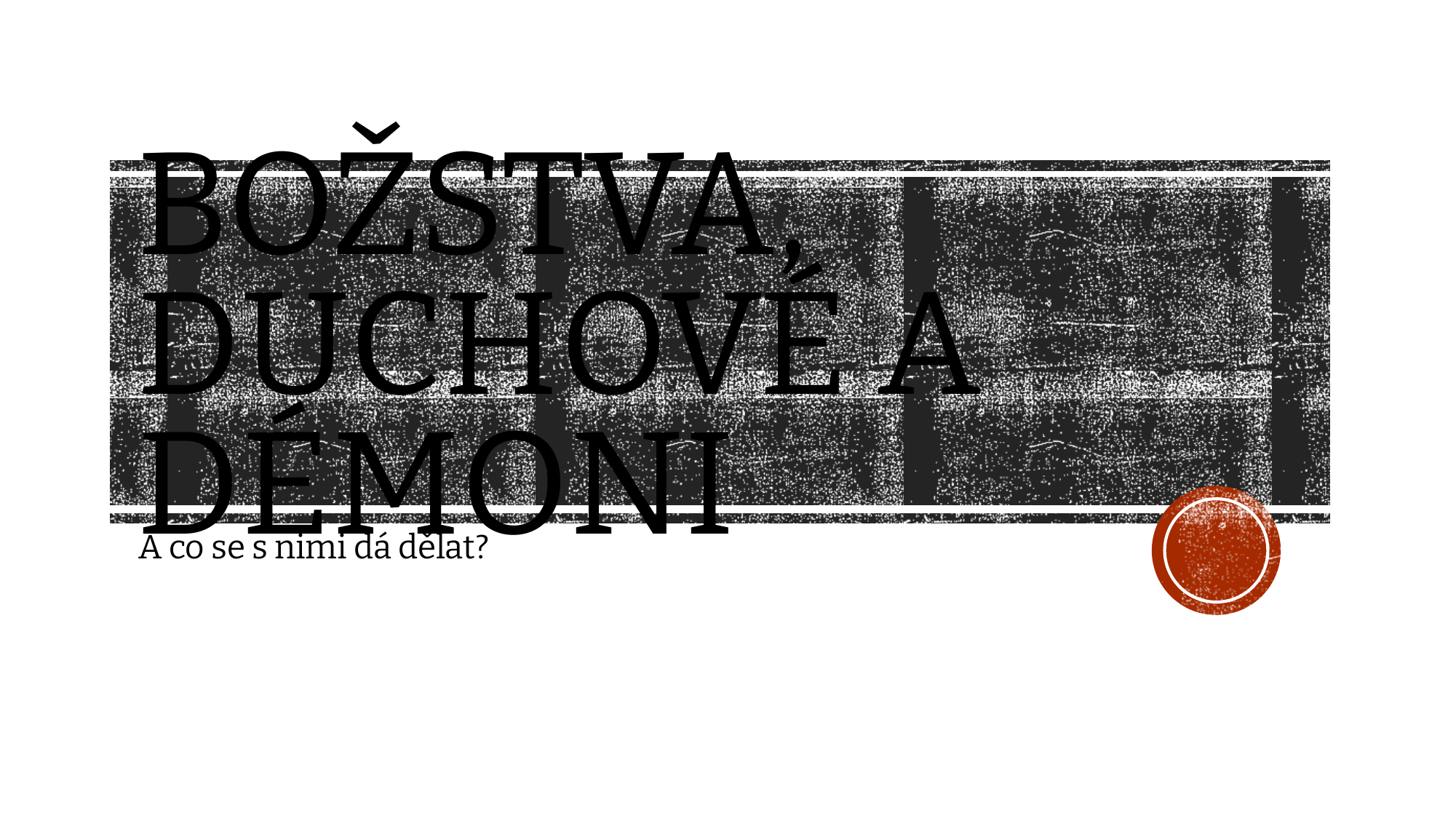

# Božstva, duchové a démoni
A co se s nimi dá dělat?